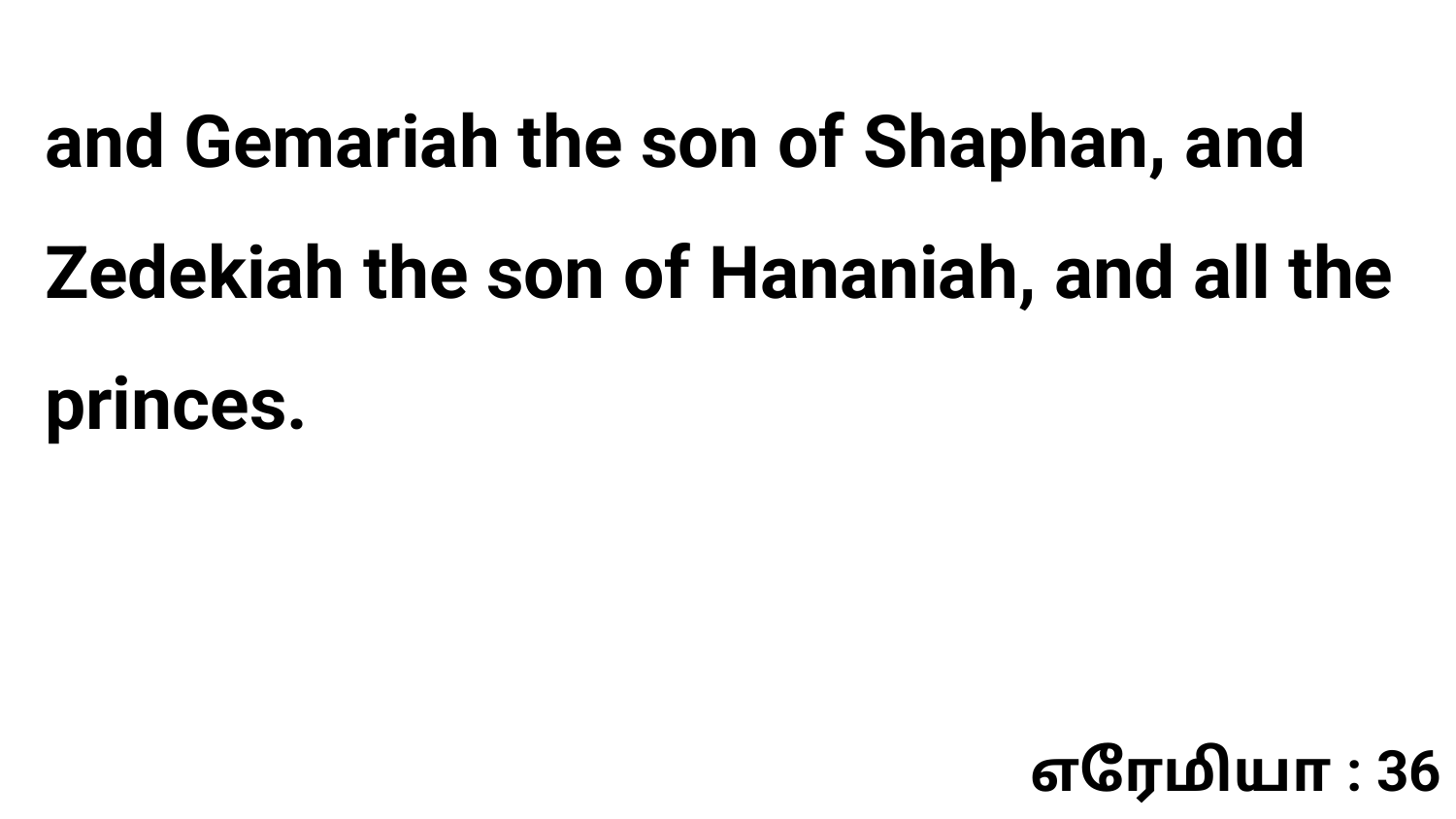

and Gemariah the son of Shaphan, and Zedekiah the son of Hananiah, and all the princes.
எரேமியா : 36